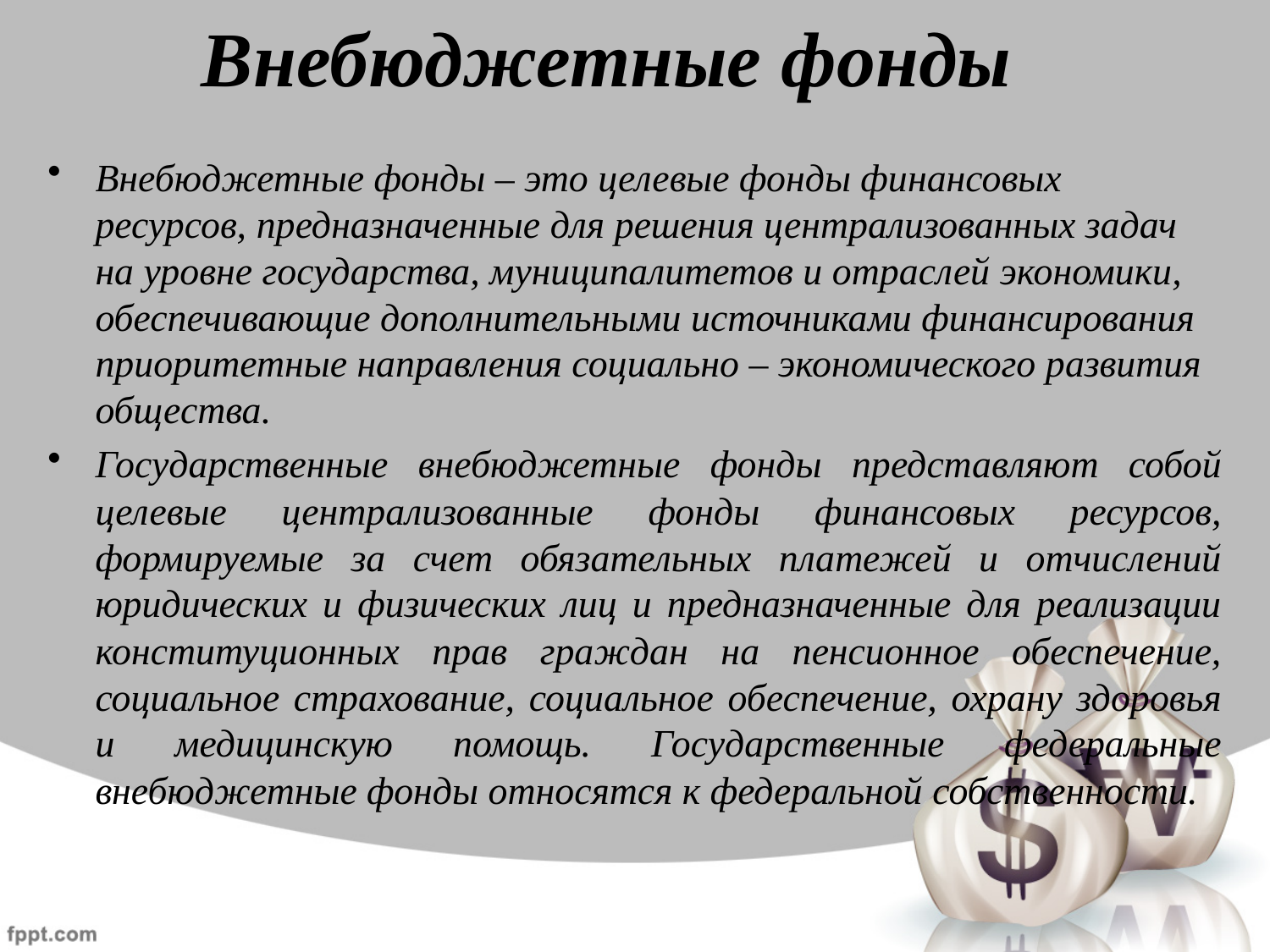

# Внебюджетные фонды
Внебюджетные фонды – это целевые фонды финансовых ресурсов, предназначенные для решения централизованных задач на уровне государства, муниципалитетов и отраслей экономики, обеспечивающие дополнительными источниками финансирования приоритетные направления социально – экономического развития общества.
Государственные внебюджетные фонды представляют собой целевые централизованные фонды финансовых ресурсов, формируемые за счет обязательных платежей и отчислений юридических и физических лиц и предназначенные для реализации конституционных прав граждан на пенсионное обеспечение, социальное страхование, социальное обеспечение, охрану здоровья и медицинскую помощь. Государственные федеральные внебюджетные фонды относятся к федеральной собственности.